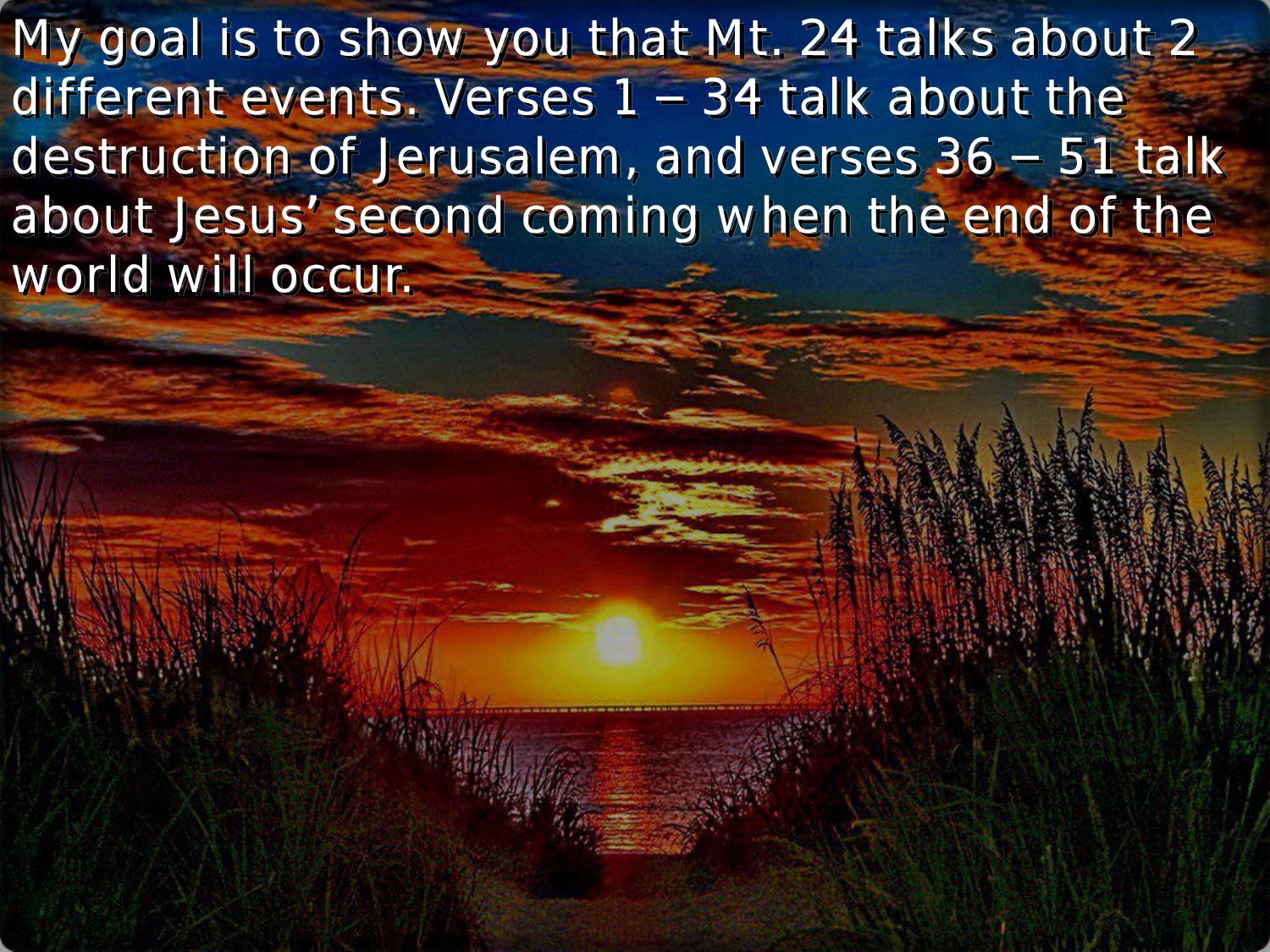

My goal is to show you that Mt. 24 talks about 2 different events. Verses 1 – 34 talk about the destruction of Jerusalem, and verses 36 – 51 talk about Jesus’ second coming when the end of the world will occur.